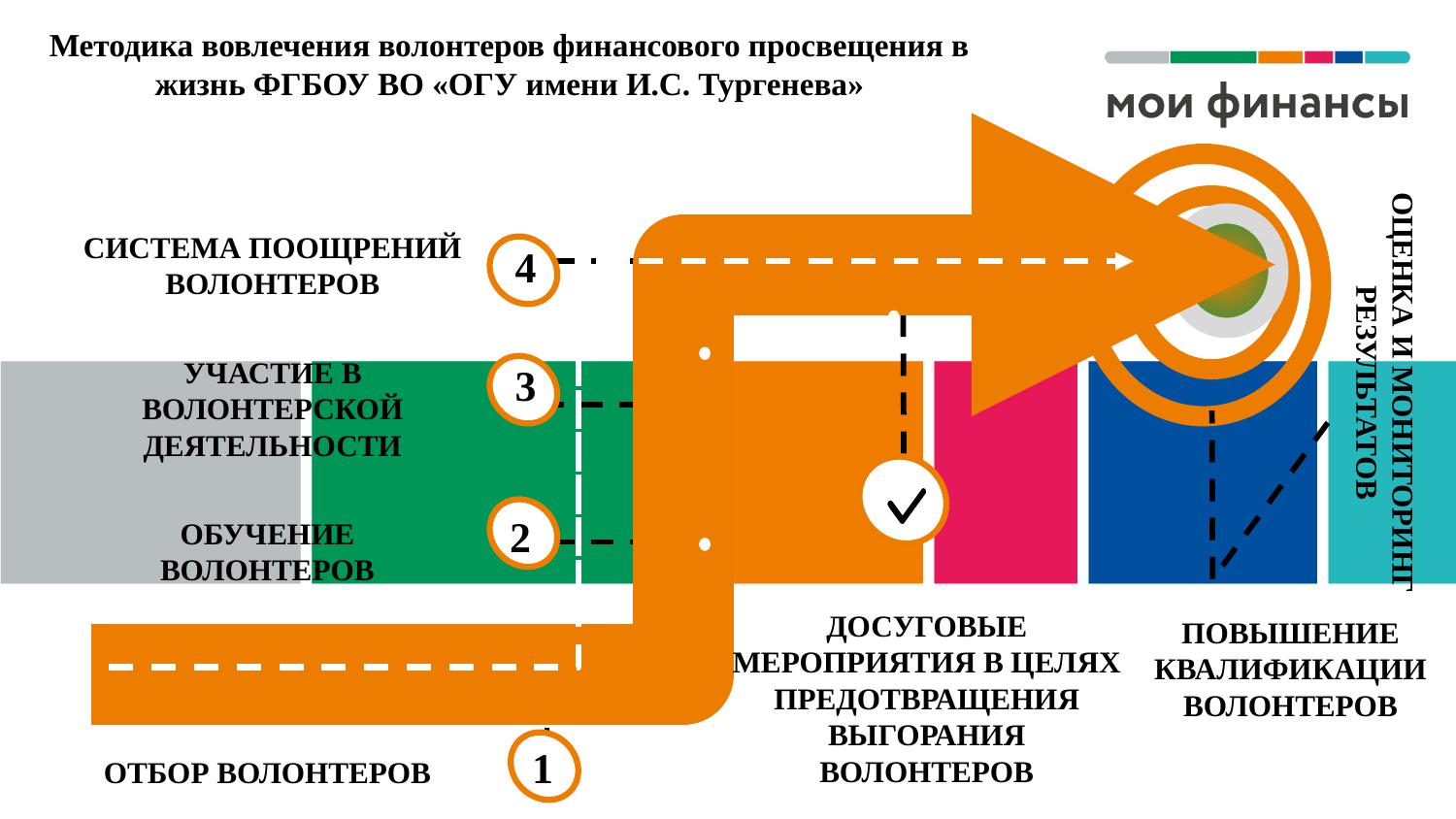

Методика вовлечения волонтеров финансового просвещения в жизнь ФГБОУ ВО «ОГУ имени И.С. Тургенева»

СИСТЕМА ПООЩРЕНИЙ ВОЛОНТЕРОВ

4

ОЦЕНКА И МОНИТОРИНГ РЕЗУЛЬТАТОВ
УЧАСТИЕ В ВОЛОНТЕРСКОЙ ДЕЯТЕЛЬНОСТИ

3

2
ОБУЧЕНИЕ ВОЛОНТЕРОВ

ДОСУГОВЫЕ МЕРОПРИЯТИЯ В ЦЕЛЯХ ПРЕДОТВРАЩЕНИЯ ВЫГОРАНИЯ ВОЛОНТЕРОВ
ПОВЫШЕНИЕ КВАЛИФИКАЦИИ ВОЛОНТЕРОВ

1
ОТБОР ВОЛОНТЕРОВ